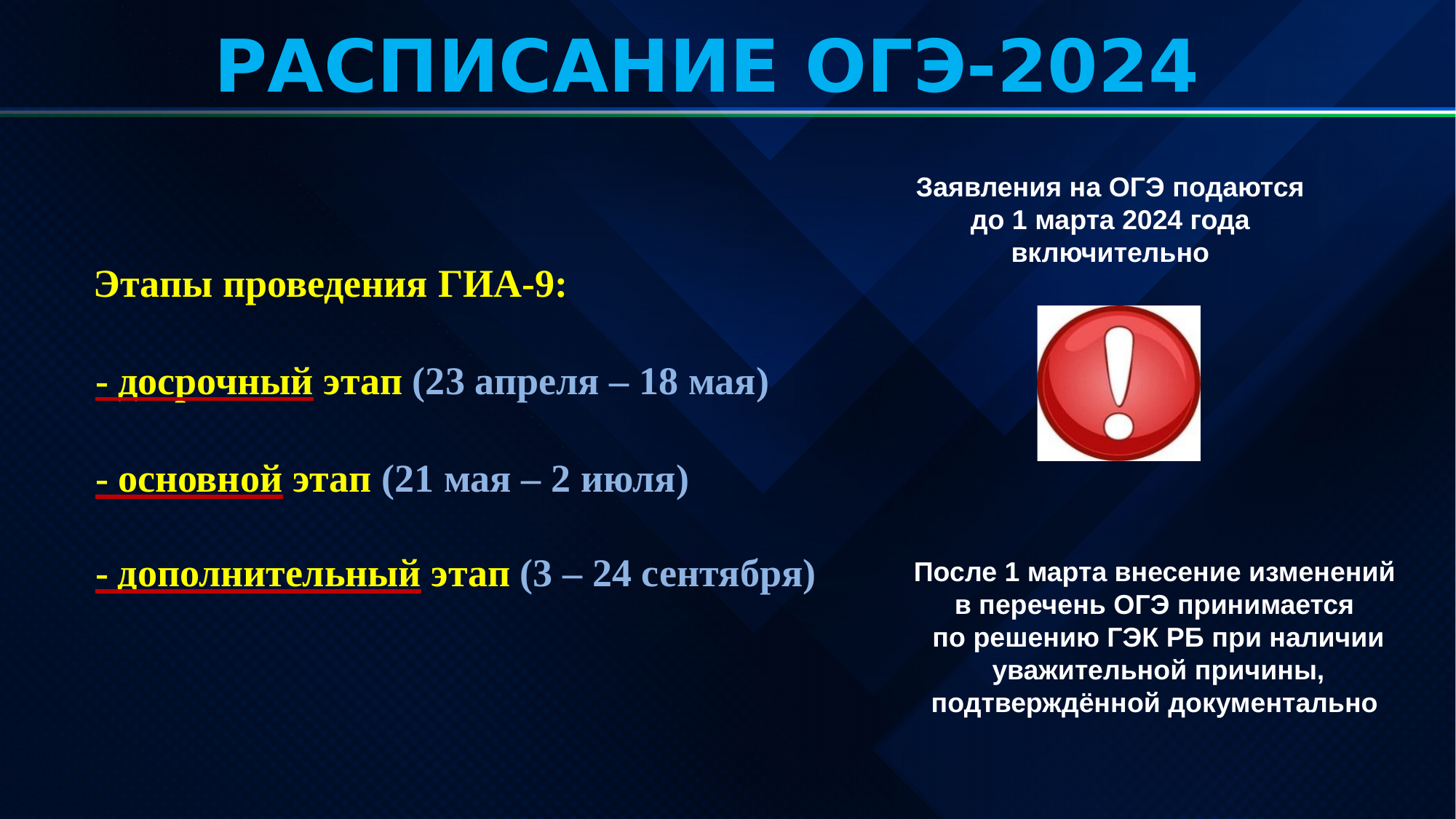

РАСПИСАНИЕ ОГЭ-2024
Заявления на ОГЭ подаются
 до 1 марта 2024 года
включительно
Этапы проведения ГИА-9:

- досрочный этап (23 апреля – 18 мая)

- основной этап (21 мая – 2 июля)

- дополнительный этап (3 – 24 сентября)

После 1 марта внесение изменений
в перечень ОГЭ принимается
по решению ГЭК РБ при наличии уважительной причины, подтверждённой документально